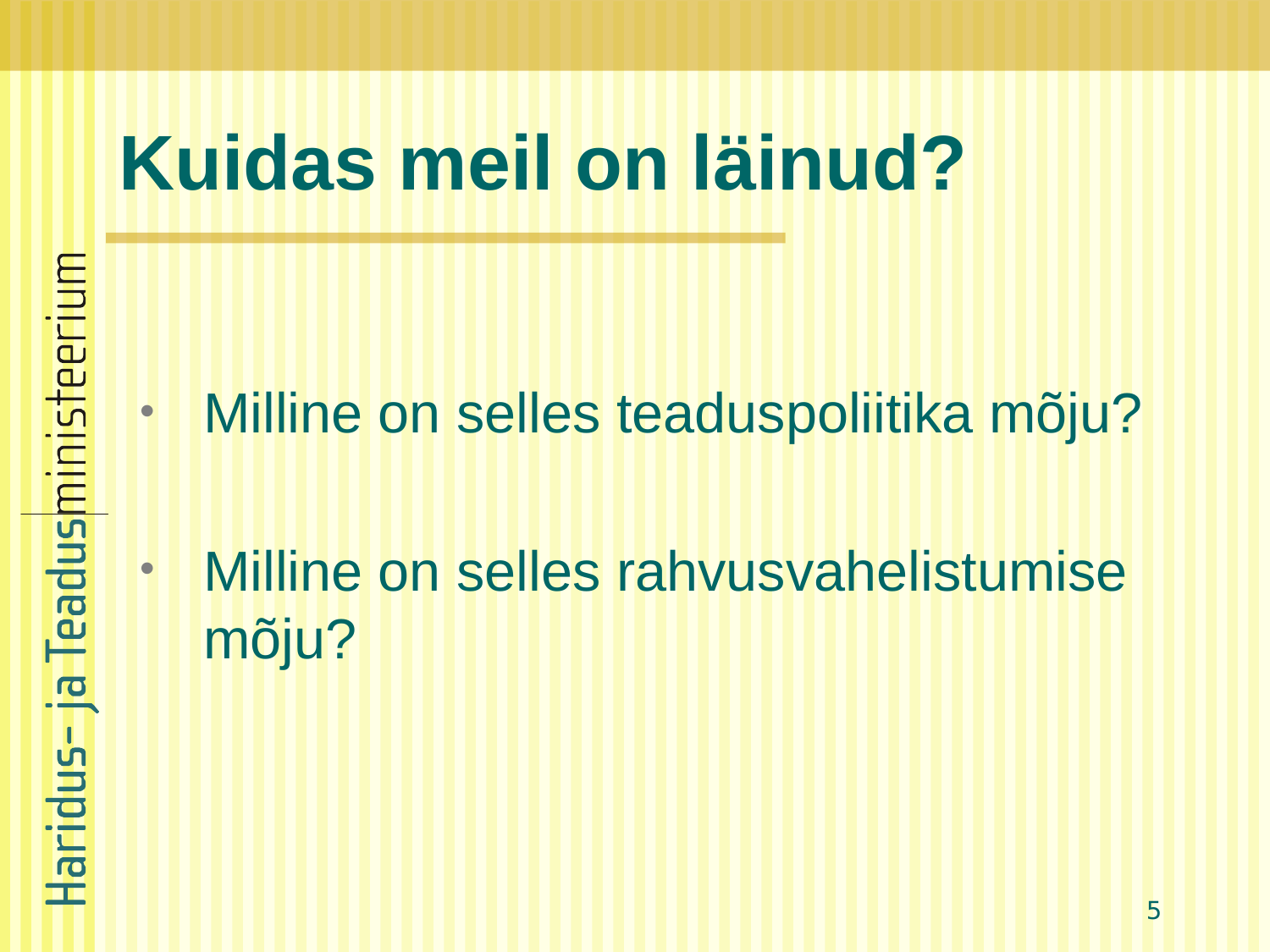

# Kuidas meil on läinud?
Milline on selles teaduspoliitika mõju?

Milline on selles rahvusvahelistumise mõju?
5